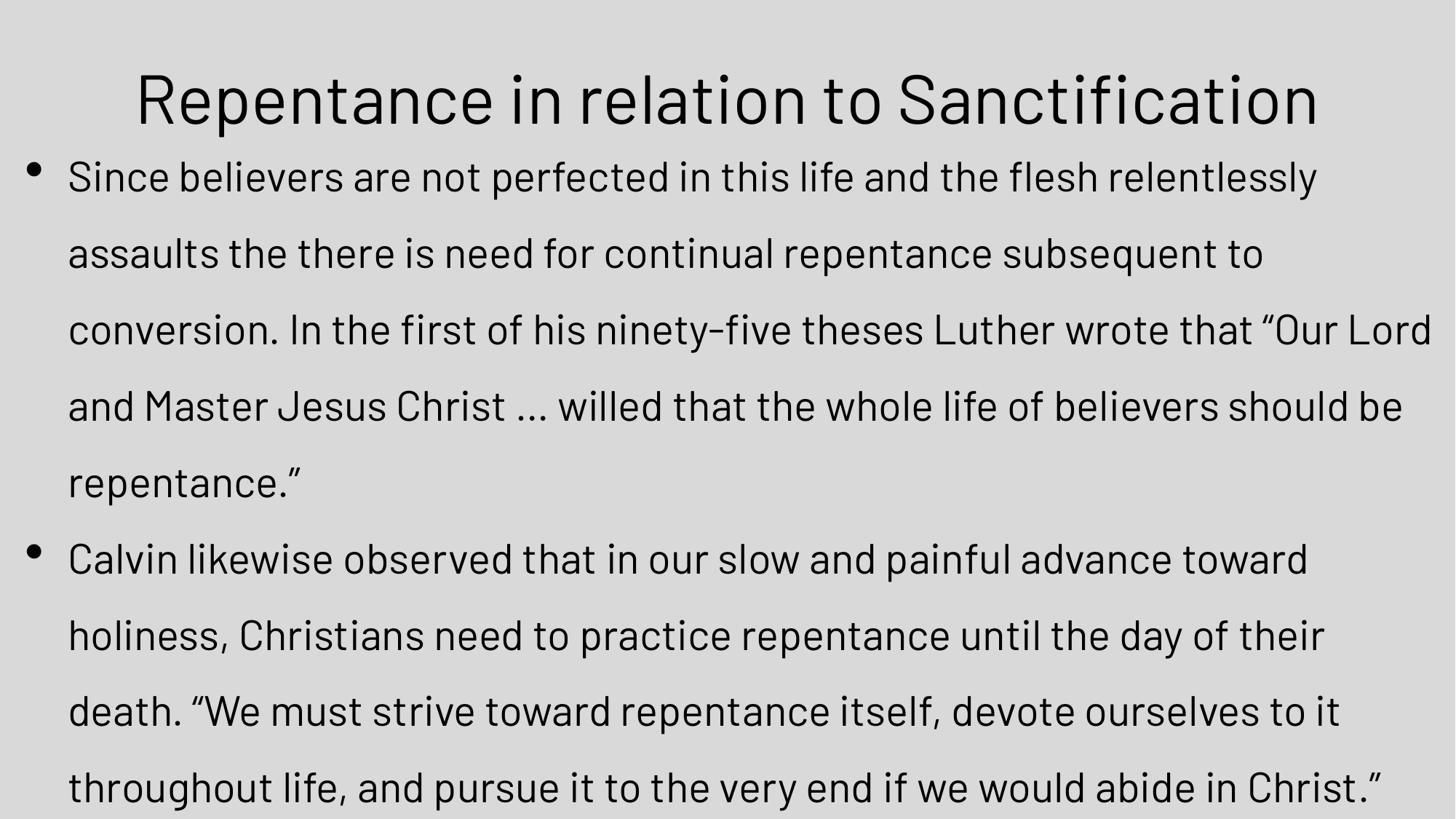

# Repentance in relation to Sanctification
Since believers are not perfected in this life and the flesh relentlessly assaults the there is need for continual repentance subsequent to conversion. In the first of his ninety-five theses Luther wrote that “Our Lord and Master Jesus Christ … willed that the whole life of believers should be repentance.”
Calvin likewise observed that in our slow and painful advance toward holiness, Christians need to practice repentance until the day of their death. “We must strive toward repentance itself, devote ourselves to it throughout life, and pursue it to the very end if we would abide in Christ.”